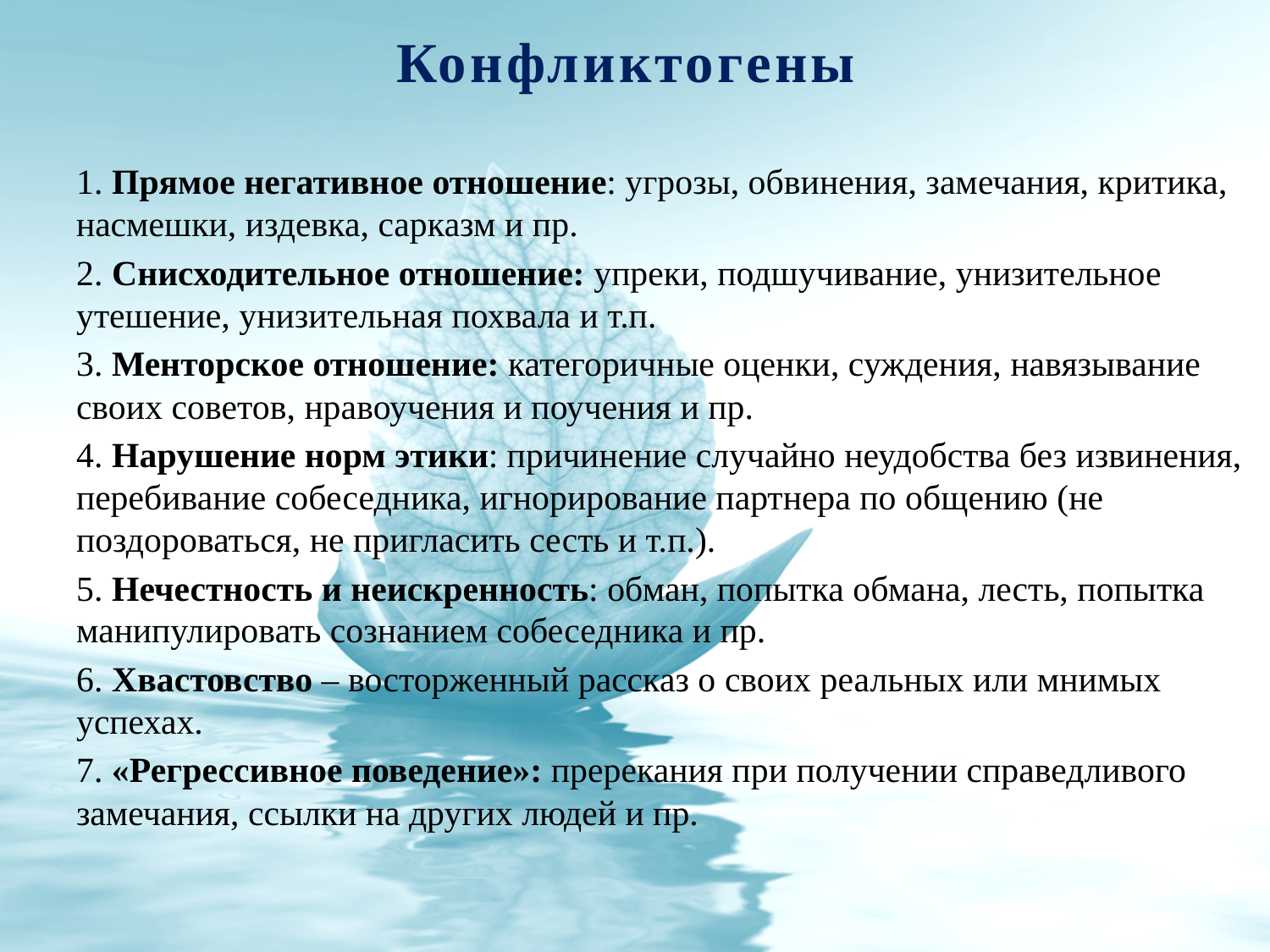

# Конфликтогены

1. Прямое негативное отношение: угрозы, обвинения, замечания, критика, насмешки, издевка, сарказм и пр.
2. Снисходительное отношение: упреки, подшучивание, унизительное утешение, унизительная похвала и т.п.
3. Менторское отношение: категоричные оценки, суждения, навязывание своих советов, нравоучения и поучения и пр.
4. Нарушение норм этики: причинение случайно неудобства без извинения, перебивание собеседника, игнорирование партнера по общению (не поздороваться, не пригласить сесть и т.п.).
5. Нечестность и неискренность: обман, попытка обмана, лесть, попытка манипулировать сознанием собеседника и пр.
6. Хвастовство – восторженный рассказ о своих реальных или мнимых успехах.
7. «Регрессивное поведение»: пререкания при получении справедливого замечания, ссылки на других людей и пр.